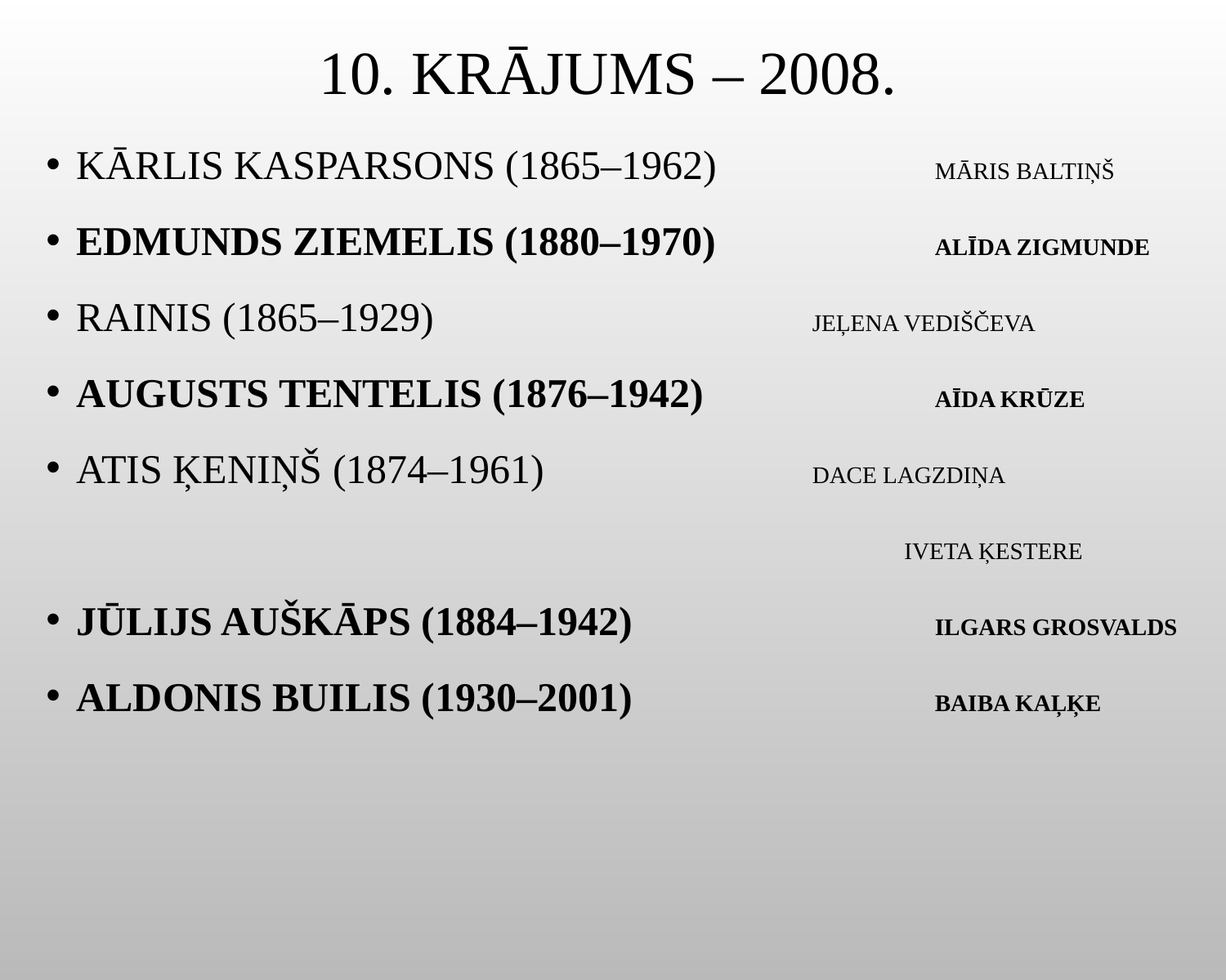

# 10. krājums – 2008.
Kārlis Kasparsons (1865–1962)		Māris Baltiņš
Edmunds Ziemelis (1880–1970)		Alīda Zigmunde
Rainis (1865–1929)				Jeļena Vediščeva
Augusts Tentelis (1876–1942)		Aīda Krūze
Atis Ķeniņš (1874–1961)			Dace Lagzdiņa
							Iveta Ķestere
Jūlijs Auškāps (1884–1942)			Ilgars Grosvalds
Aldonis Builis (1930–2001)			Baiba Kaļķe